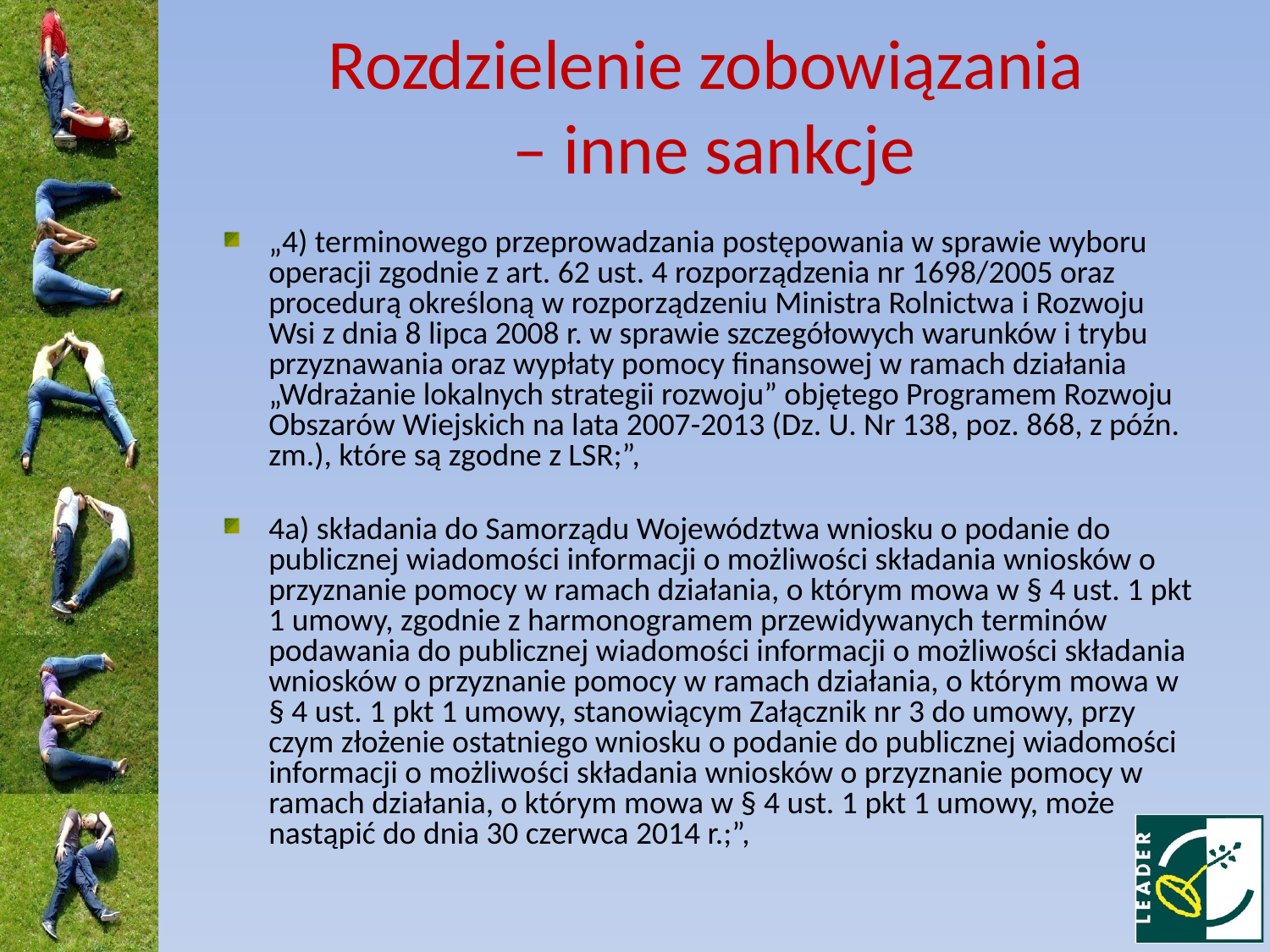

Rozdzielenie zobowiązania
– inne sankcje
„4) terminowego przeprowadzania postępowania w sprawie wyboru operacji zgodnie z art. 62 ust. 4 rozporządzenia nr 1698/2005 oraz procedurą określoną w rozporządzeniu Ministra Rolnictwa i Rozwoju Wsi z dnia 8 lipca 2008 r. w sprawie szczegółowych warunków i trybu przyznawania oraz wypłaty pomocy finansowej w ramach działania „Wdrażanie lokalnych strategii rozwoju” objętego Programem Rozwoju Obszarów Wiejskich na lata 2007-2013 (Dz. U. Nr 138, poz. 868, z późn. zm.), które są zgodne z LSR;”,

4a) składania do Samorządu Województwa wniosku o podanie do publicznej wiadomości informacji o możliwości składania wniosków o przyznanie pomocy w ramach działania, o którym mowa w § 4 ust. 1 pkt 1 umowy, zgodnie z harmonogramem przewidywanych terminów podawania do publicznej wiadomości informacji o możliwości składania wniosków o przyznanie pomocy w ramach działania, o którym mowa w § 4 ust. 1 pkt 1 umowy, stanowiącym Załącznik nr 3 do umowy, przy czym złożenie ostatniego wniosku o podanie do publicznej wiadomości informacji o możliwości składania wniosków o przyznanie pomocy w ramach działania, o którym mowa w § 4 ust. 1 pkt 1 umowy, może nastąpić do dnia 30 czerwca 2014 r.;”,